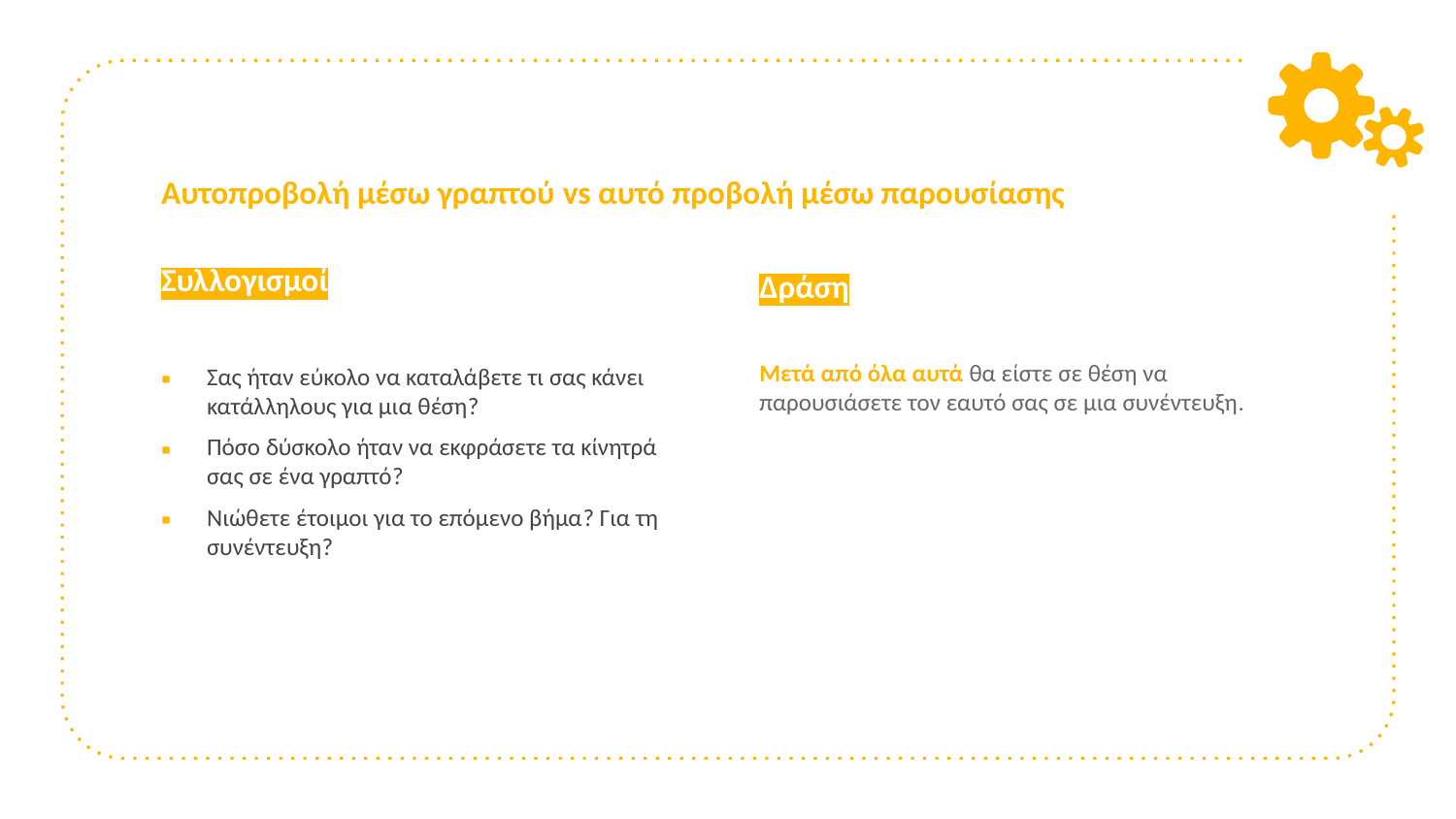

# Αυτοπροβολή μέσω γραπτού vs αυτό προβολή μέσω παρουσίασης
Συλλογισμοί

Σας ήταν εύκολο να καταλάβετε τι σας κάνει κατάλληλους για μια θέση?
Πόσο δύσκολο ήταν να εκφράσετε τα κίνητρά σας σε ένα γραπτό?
Νιώθετε έτοιμοι για το επόμενο βήμα? Για τη συνέντευξη?

Δράση

Μετά από όλα αυτά θα είστε σε θέση να παρουσιάσετε τον εαυτό σας σε μια συνέντευξη.